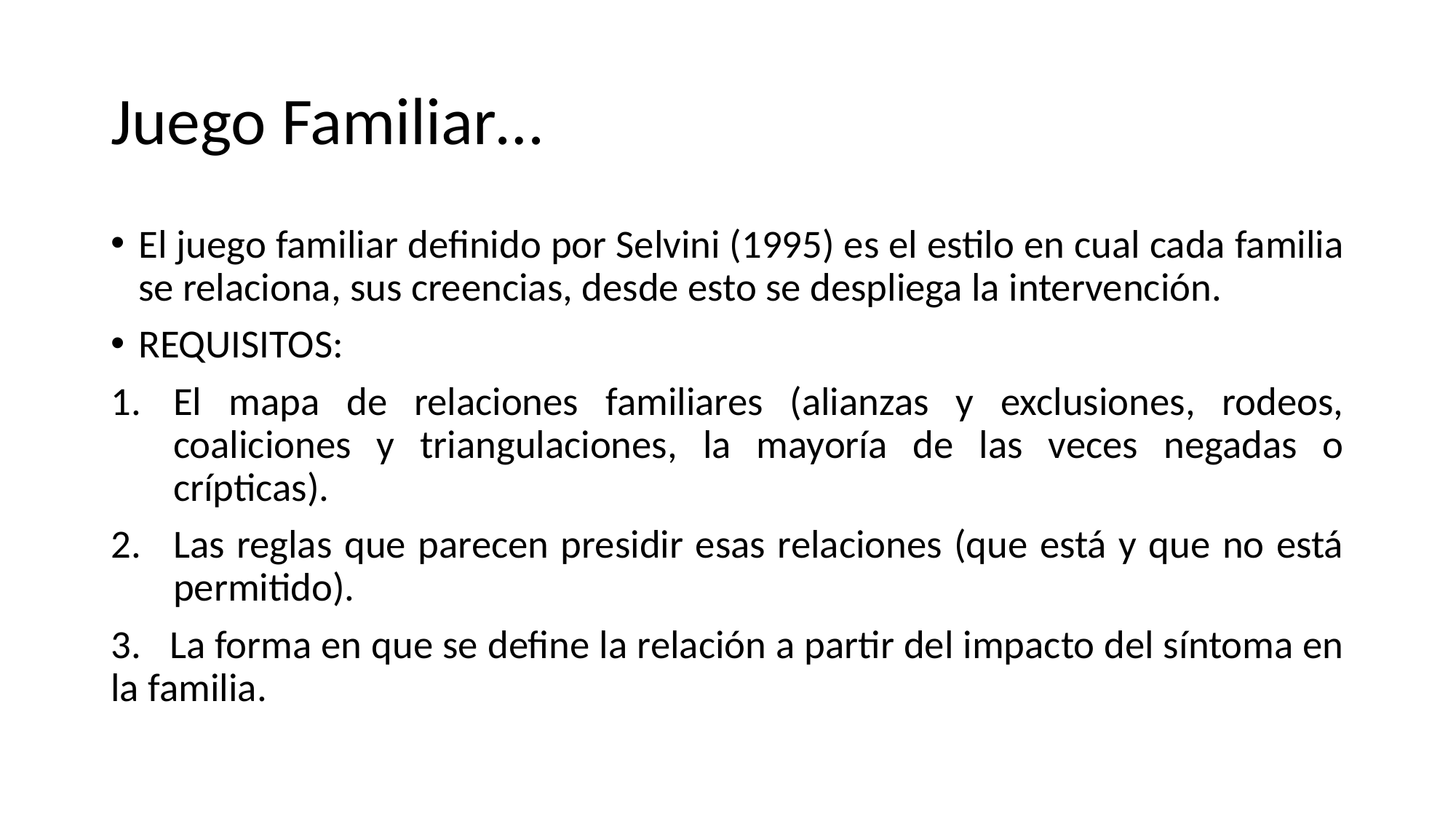

# Juego Familiar…
El juego familiar definido por Selvini (1995) es el estilo en cual cada familia se relaciona, sus creencias, desde esto se despliega la intervención.
REQUISITOS:
El mapa de relaciones familiares (alianzas y exclusiones, rodeos, coaliciones y triangulaciones, la mayoría de las veces negadas o crípticas).
Las reglas que parecen presidir esas relaciones (que está y que no está permitido).
3.   La forma en que se define la relación a partir del impacto del síntoma en la familia.